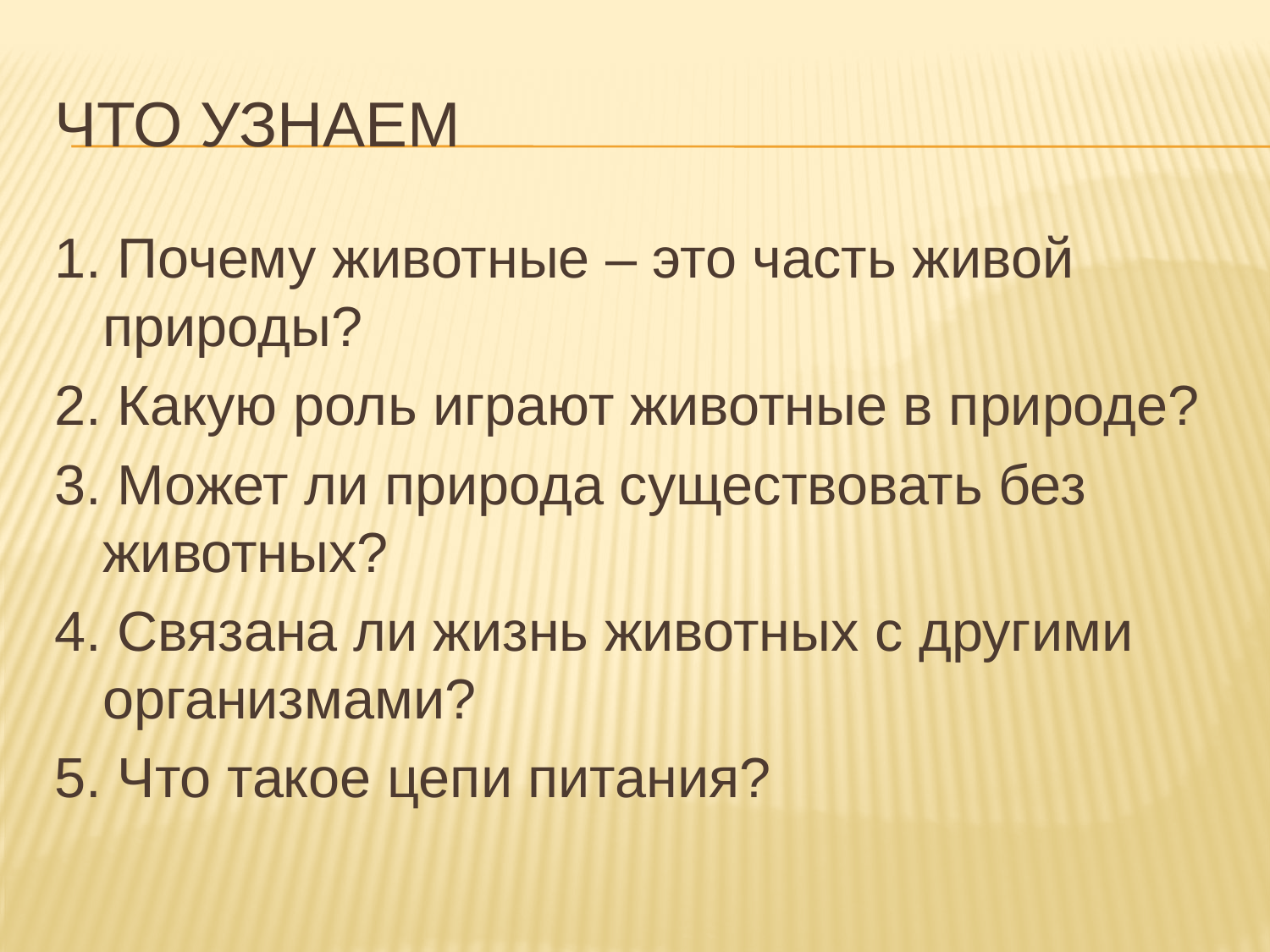

# Что узнаем
1. Почему животные – это часть живой природы?
2. Какую роль играют животные в природе?
3. Может ли природа существовать без животных?
4. Связана ли жизнь животных с другими организмами?
5. Что такое цепи питания?